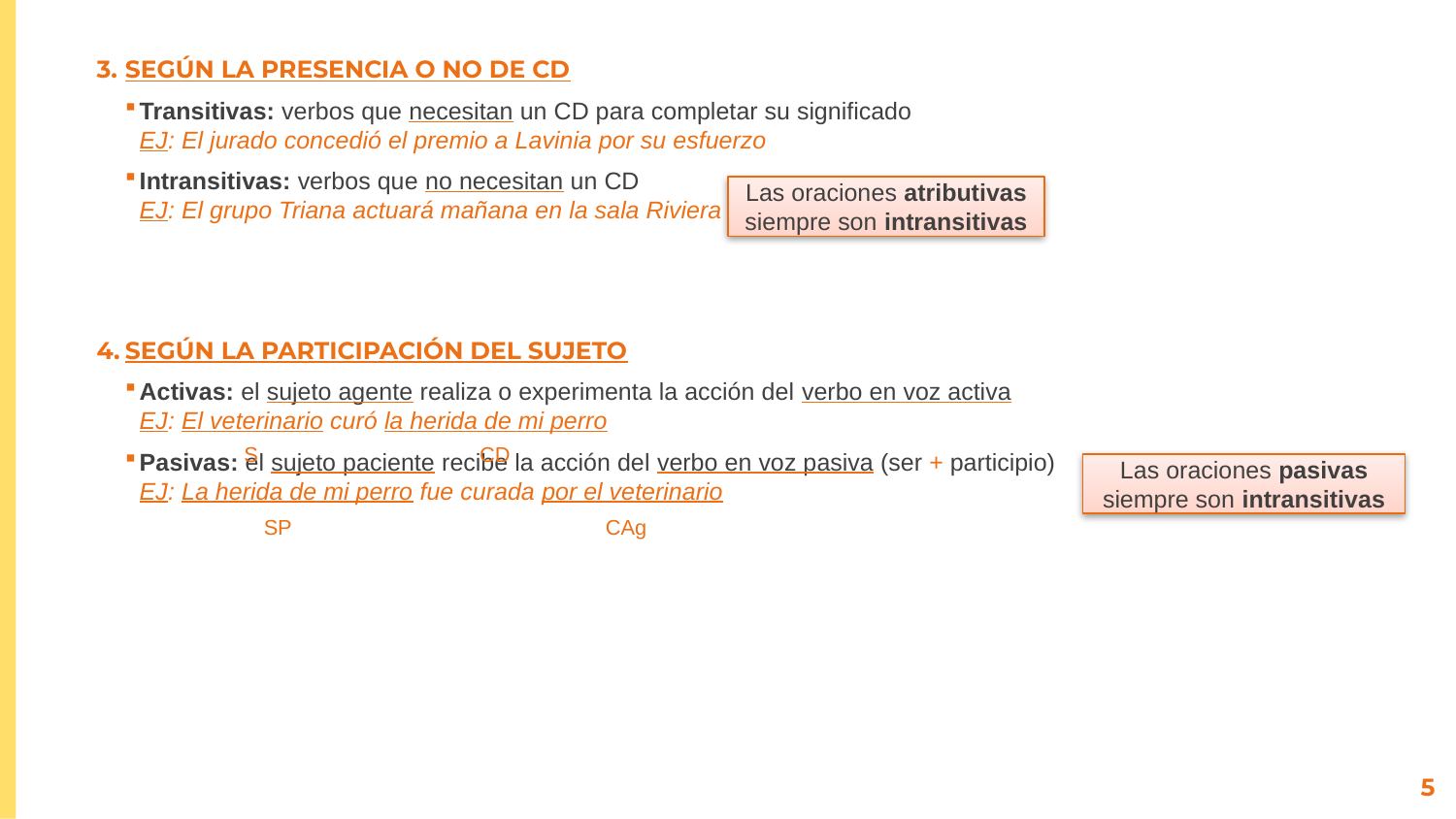

SEGÚN LA PRESENCIA O NO DE CD
Transitivas: verbos que necesitan un CD para completar su significado
EJ: El jurado concedió el premio a Lavinia por su esfuerzo
Intransitivas: verbos que no necesitan un CD
EJ: El grupo Triana actuará mañana en la sala Riviera
Las oraciones atributivas siempre son intransitivas

SEGÚN LA PARTICIPACIÓN DEL SUJETO
Activas: el sujeto agente realiza o experimenta la acción del verbo en voz activa
EJ: El veterinario curó la herida de mi perro
Pasivas: el sujeto paciente recibe la acción del verbo en voz pasiva (ser + participio)
EJ: La herida de mi perro fue curada por el veterinario
S
CD
Las oraciones pasivas siempre son intransitivas
SP
CAg
5